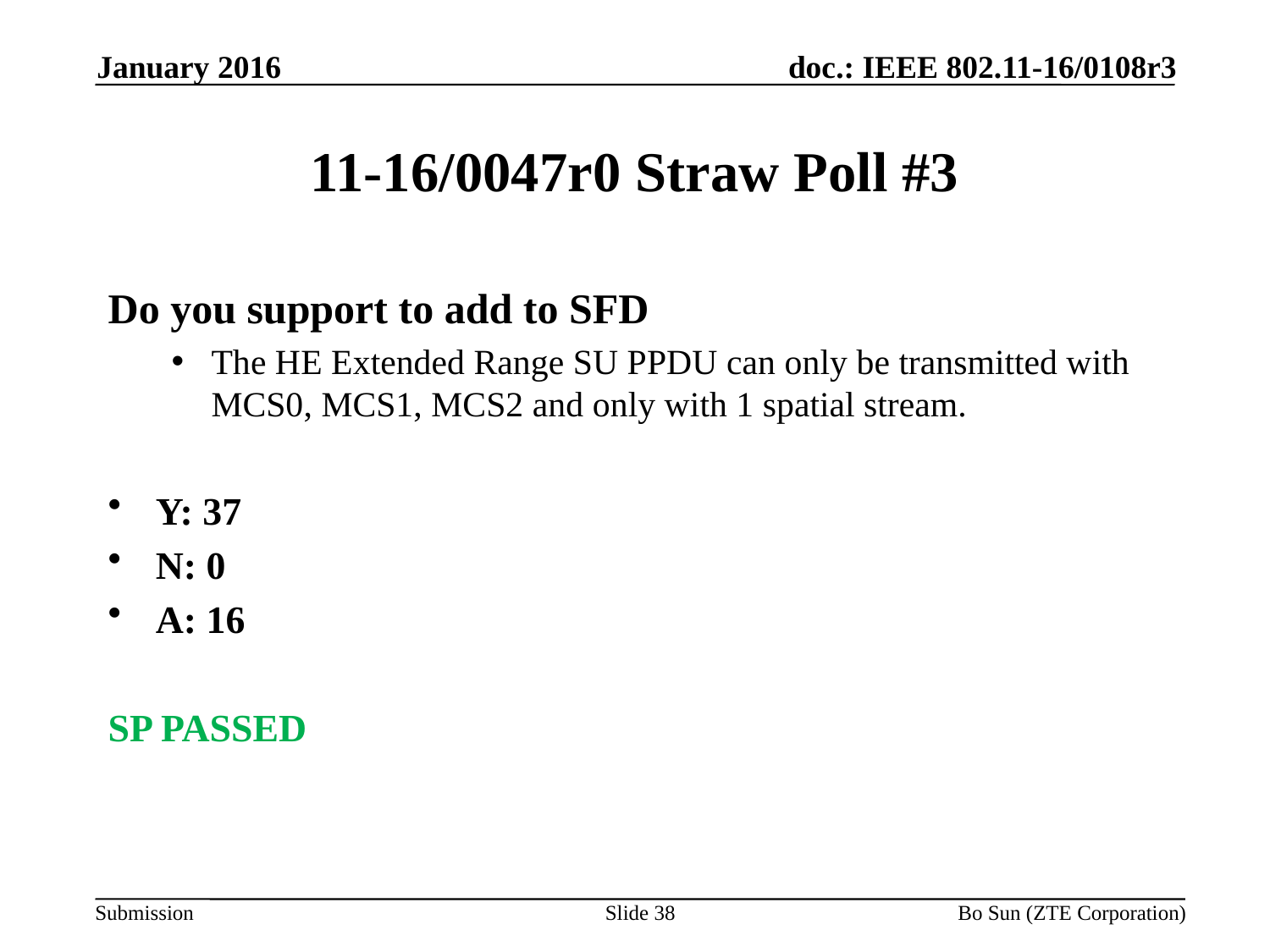

January 2016
# 11-16/0047r0 Straw Poll #3
Do you support to add to SFD
The HE Extended Range SU PPDU can only be transmitted with MCS0, MCS1, MCS2 and only with 1 spatial stream.

Y: 37
N: 0
A: 16

SP PASSED

Slide 38
Bo Sun (ZTE Corporation)